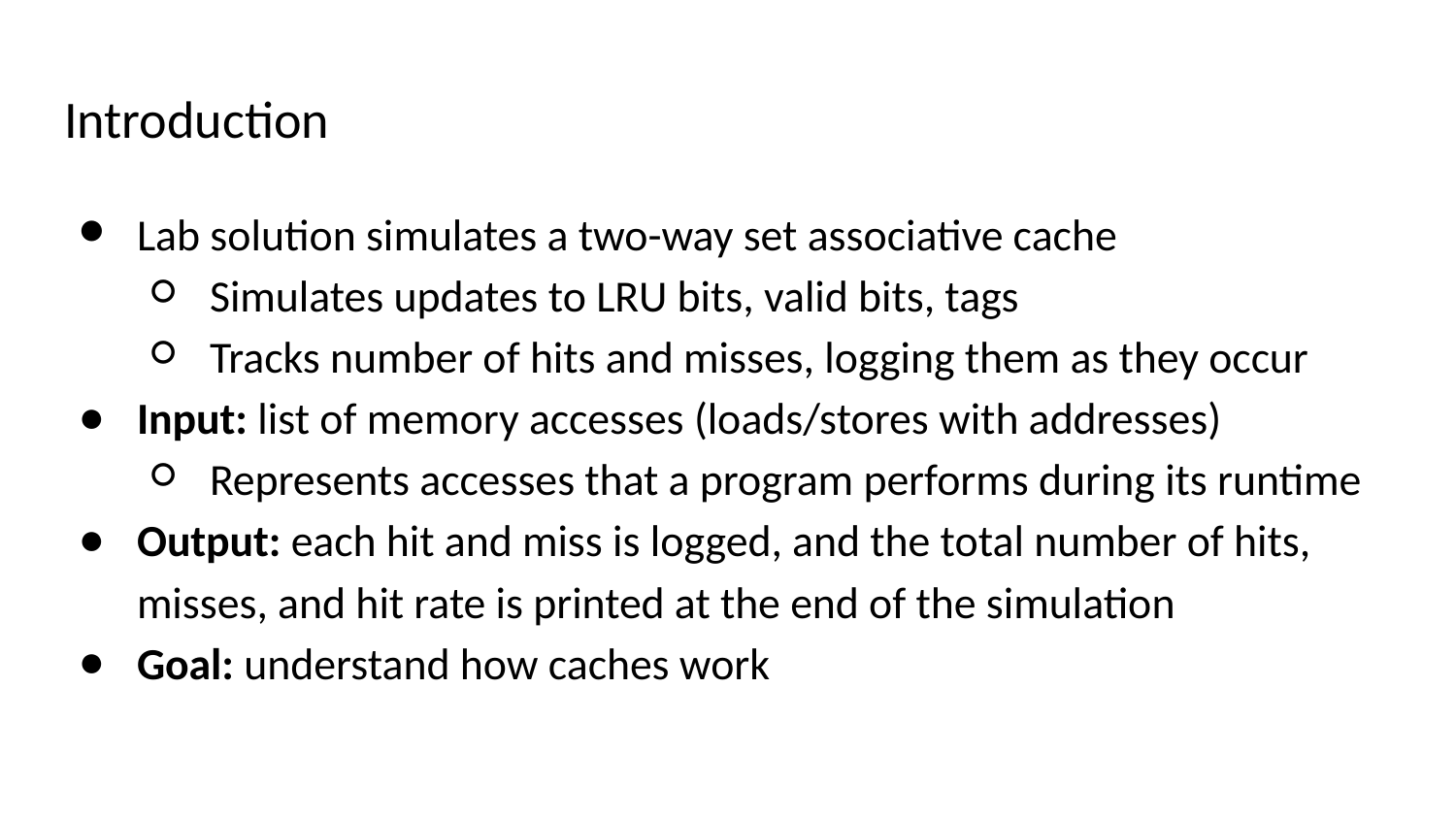

# Introduction
Lab solution simulates a two-way set associative cache
Simulates updates to LRU bits, valid bits, tags
Tracks number of hits and misses, logging them as they occur
Input: list of memory accesses (loads/stores with addresses)
Represents accesses that a program performs during its runtime
Output: each hit and miss is logged, and the total number of hits, misses, and hit rate is printed at the end of the simulation
Goal: understand how caches work